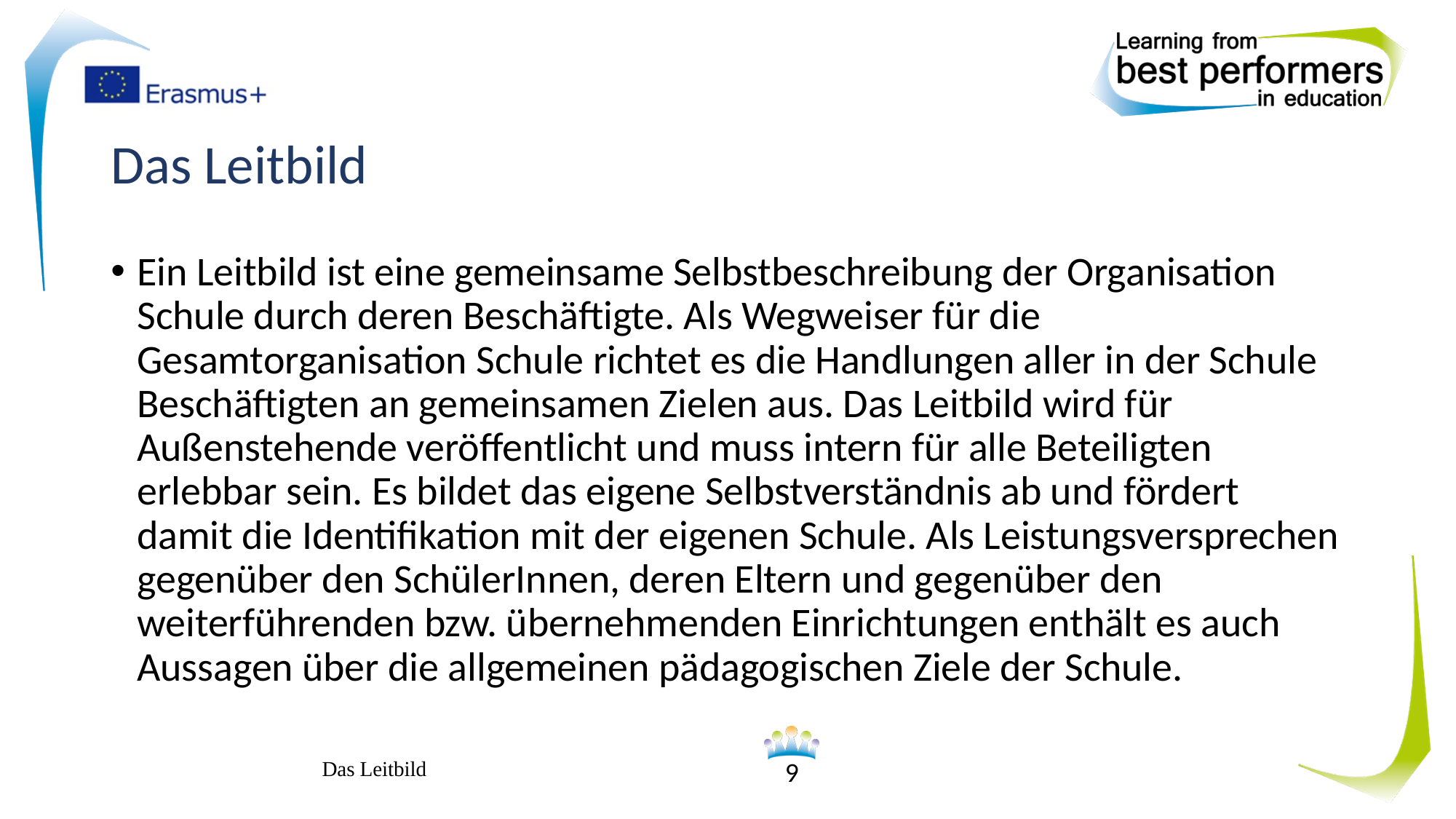

# Das Leitbild
Ein Leitbild ist eine gemeinsame Selbstbeschreibung der Organisation Schule durch deren Beschäftigte. Als Wegweiser für die Gesamtorganisation Schule richtet es die Handlungen aller in der Schule Beschäftigten an gemeinsamen Zielen aus. Das Leitbild wird für Außenstehende veröffentlicht und muss intern für alle Beteiligten erlebbar sein. Es bildet das eigene Selbstverständnis ab und fördert damit die Identifikation mit der eigenen Schule. Als Leistungsversprechen gegenüber den SchülerInnen, deren Eltern und gegenüber den weiterführenden bzw. übernehmenden Einrichtungen enthält es auch Aussagen über die allgemeinen pädagogischen Ziele der Schule.
Das Leitbild
9